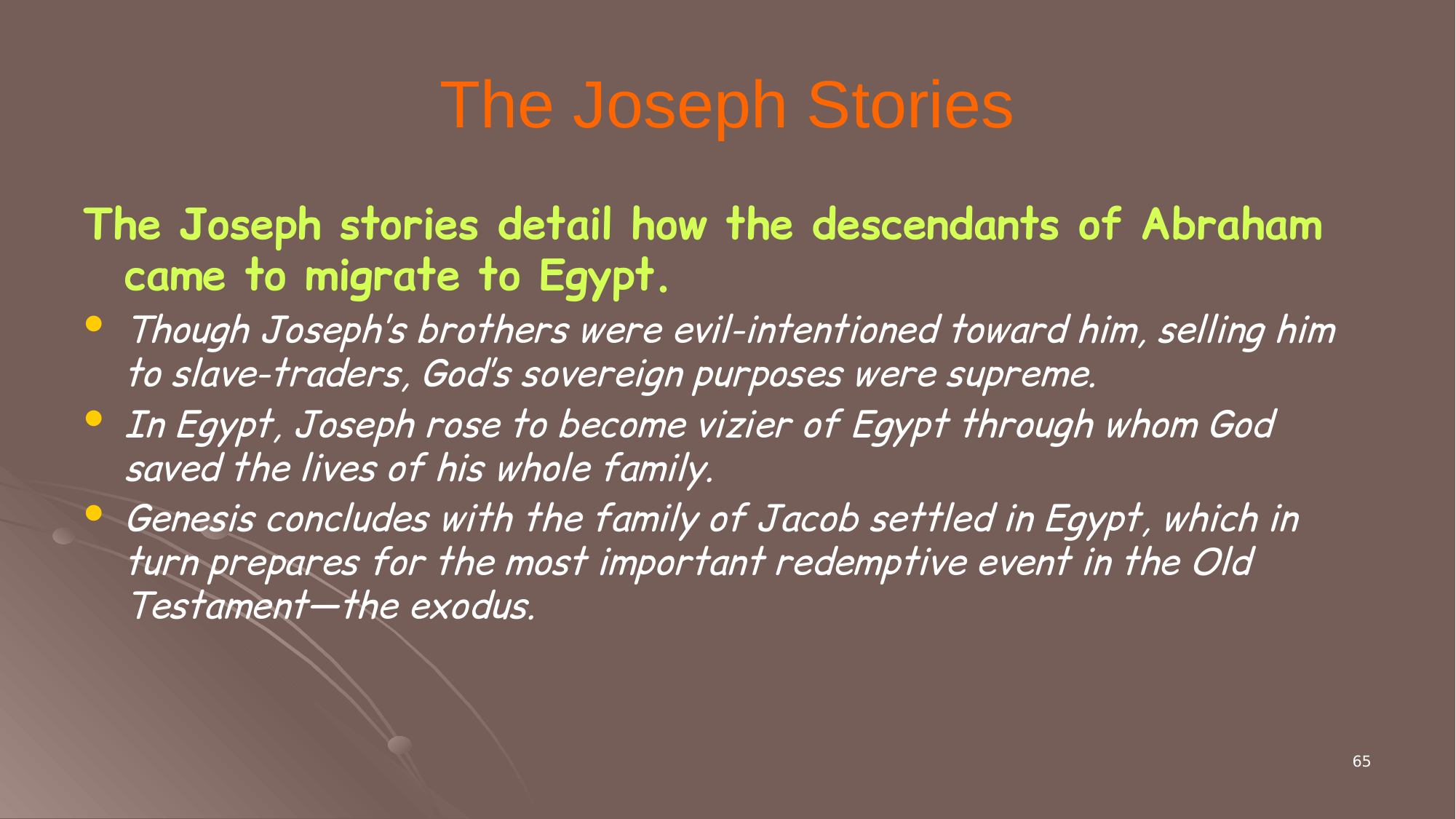

# The Joseph Stories
The Joseph stories detail how the descendants of Abraham came to migrate to Egypt.
Though Joseph’s brothers were evil-intentioned toward him, selling him to slave-traders, God’s sovereign purposes were supreme.
In Egypt, Joseph rose to become vizier of Egypt through whom God saved the lives of his whole family.
Genesis concludes with the family of Jacob settled in Egypt, which in turn prepares for the most important redemptive event in the Old Testament—the exodus.
65